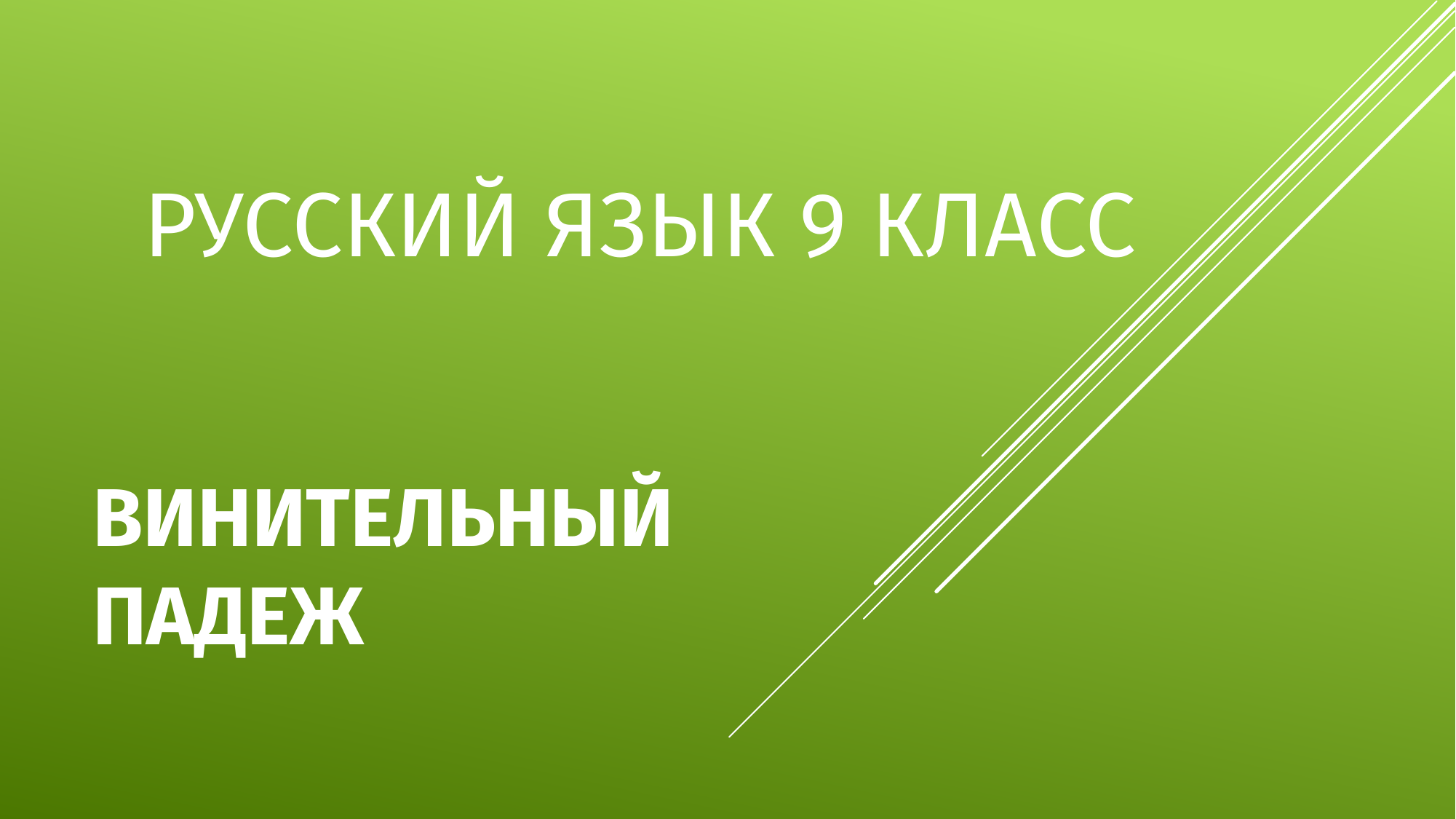

# РУССКИЙ ЯЗЫК 9 КЛАСС
ВИНИТЕЛЬНЫЙ ПАДЕЖ